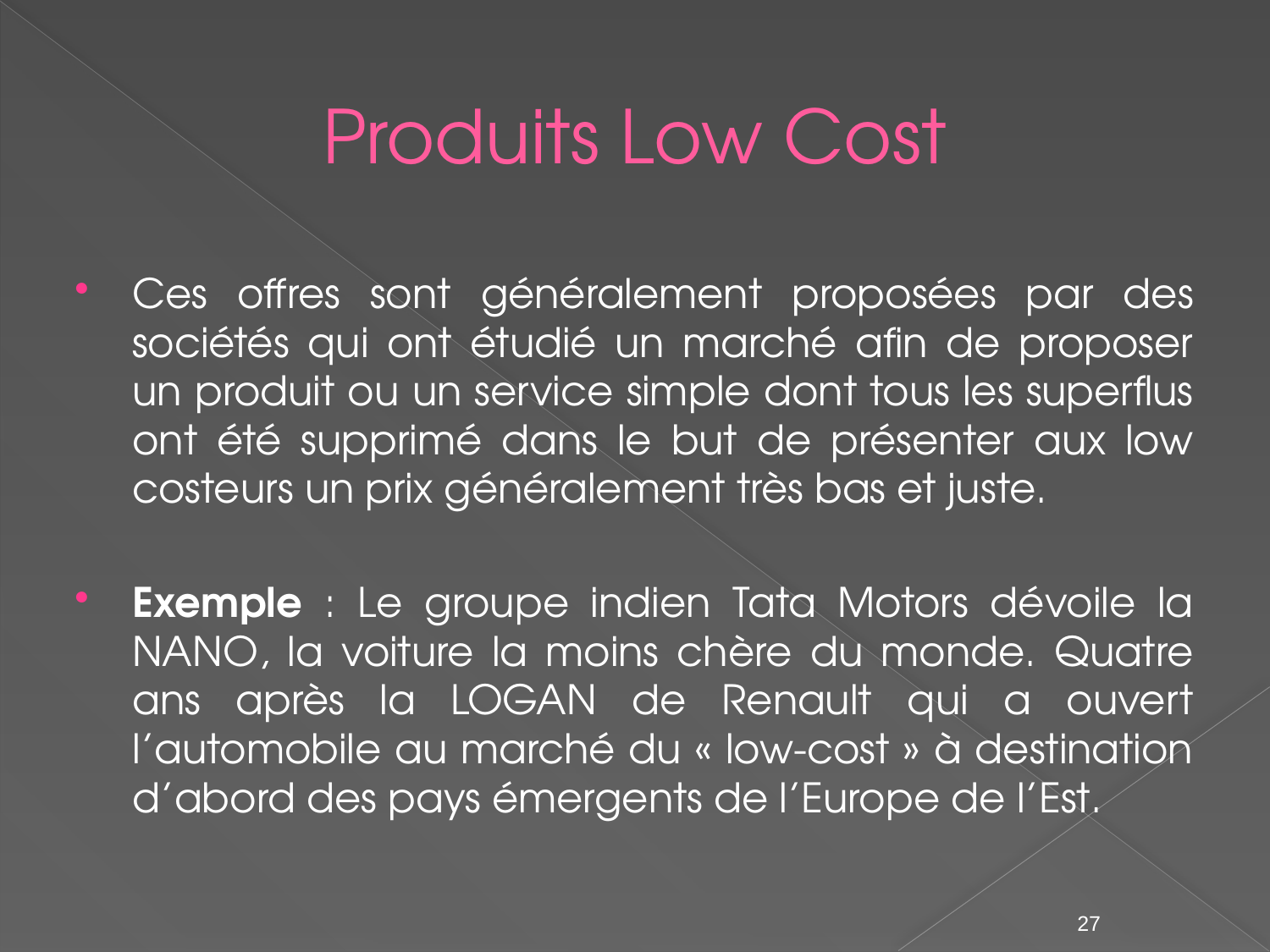

# Produits Low Cost
Ces offres sont généralement proposées par des sociétés qui ont étudié un marché afin de proposer un produit ou un service simple dont tous les superflus ont été supprimé dans le but de présenter aux low costeurs un prix généralement très bas et juste.

Exemple : Le groupe indien Tata Motors dévoile la NANO, la voiture la moins chère du monde. Quatre ans après la LOGAN de Renault qui a ouvert l’automobile au marché du « low-cost » à destination d’abord des pays émergents de l’Europe de l’Est.

27